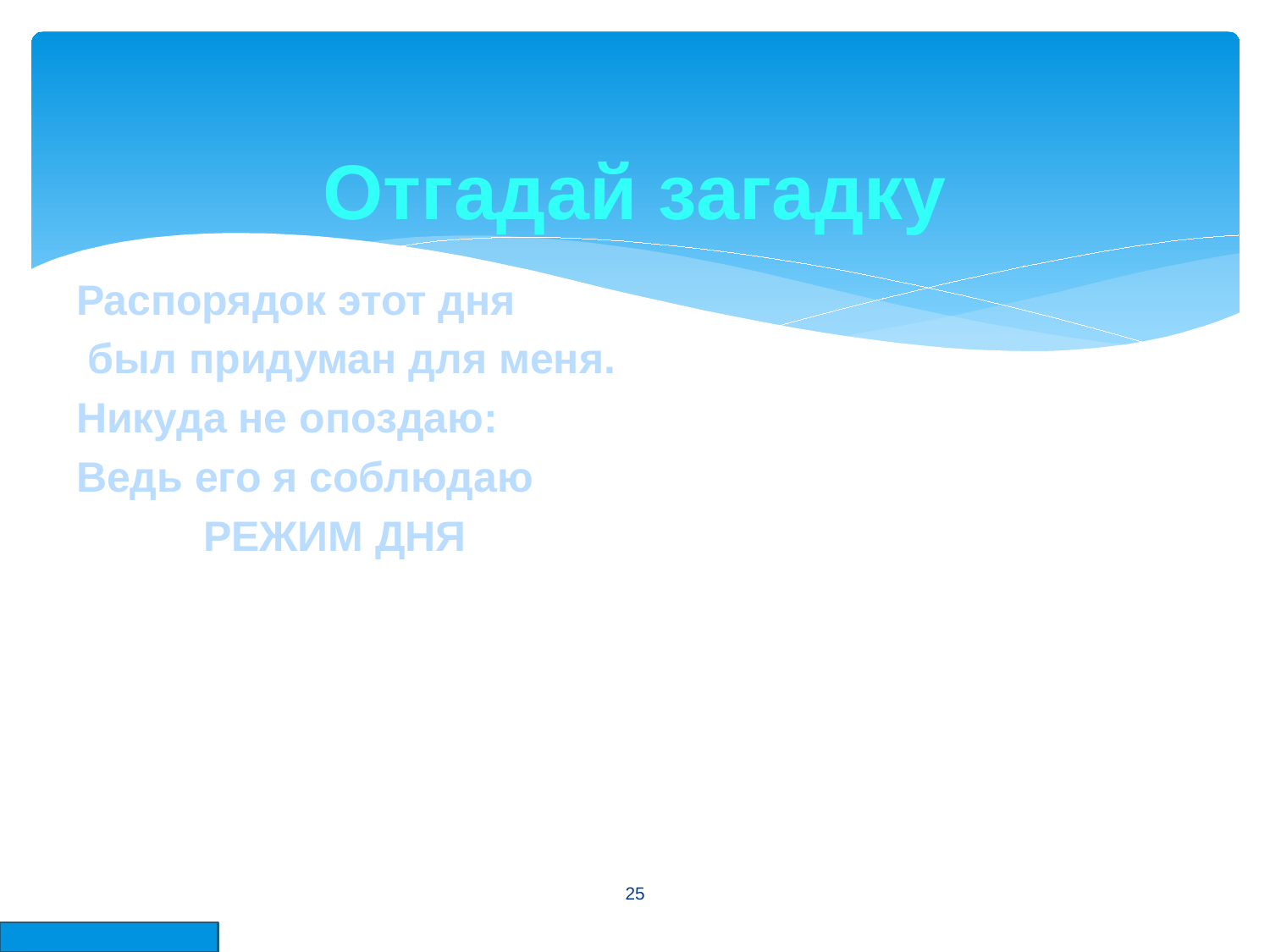

# Отгадай загадку
Распорядок этот дня
 был придуман для меня.
Никуда не опоздаю:
Ведь его я соблюдаю
	РЕЖИМ ДНЯ

25